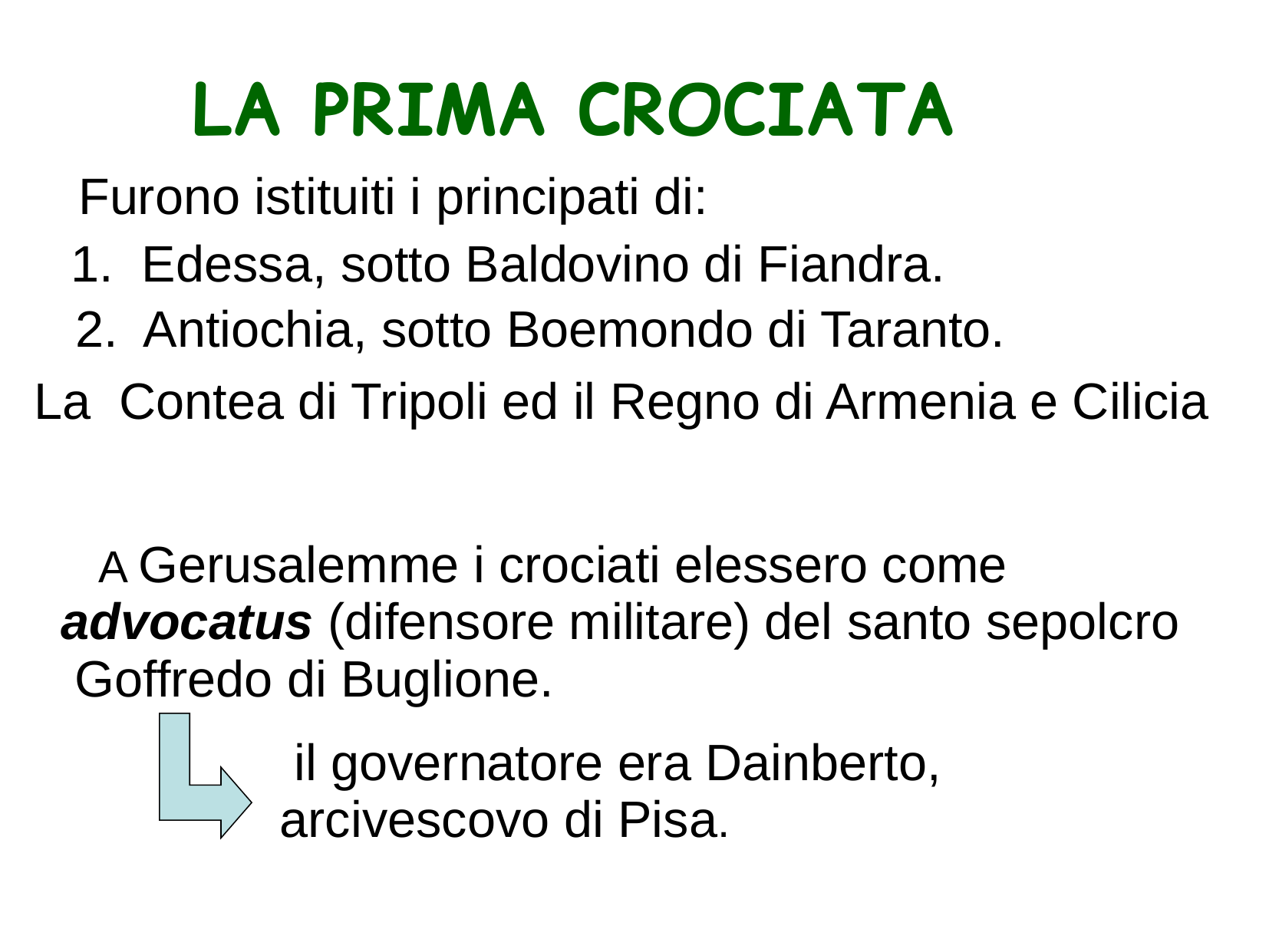

# LA PRIMA CROCIATA
Furono istituiti i principati di:
1.  Edessa, sotto Baldovino di Fiandra.
 2.  Antiochia, sotto Boemondo di Taranto.
La  Contea di Tripoli ed il Regno di Armenia e Cilicia
   A Gerusalemme i crociati elessero come advocatus (difensore militare) del santo sepolcro  Goffredo di Buglione.
 il governatore era Dainberto, arcivescovo di Pisa.